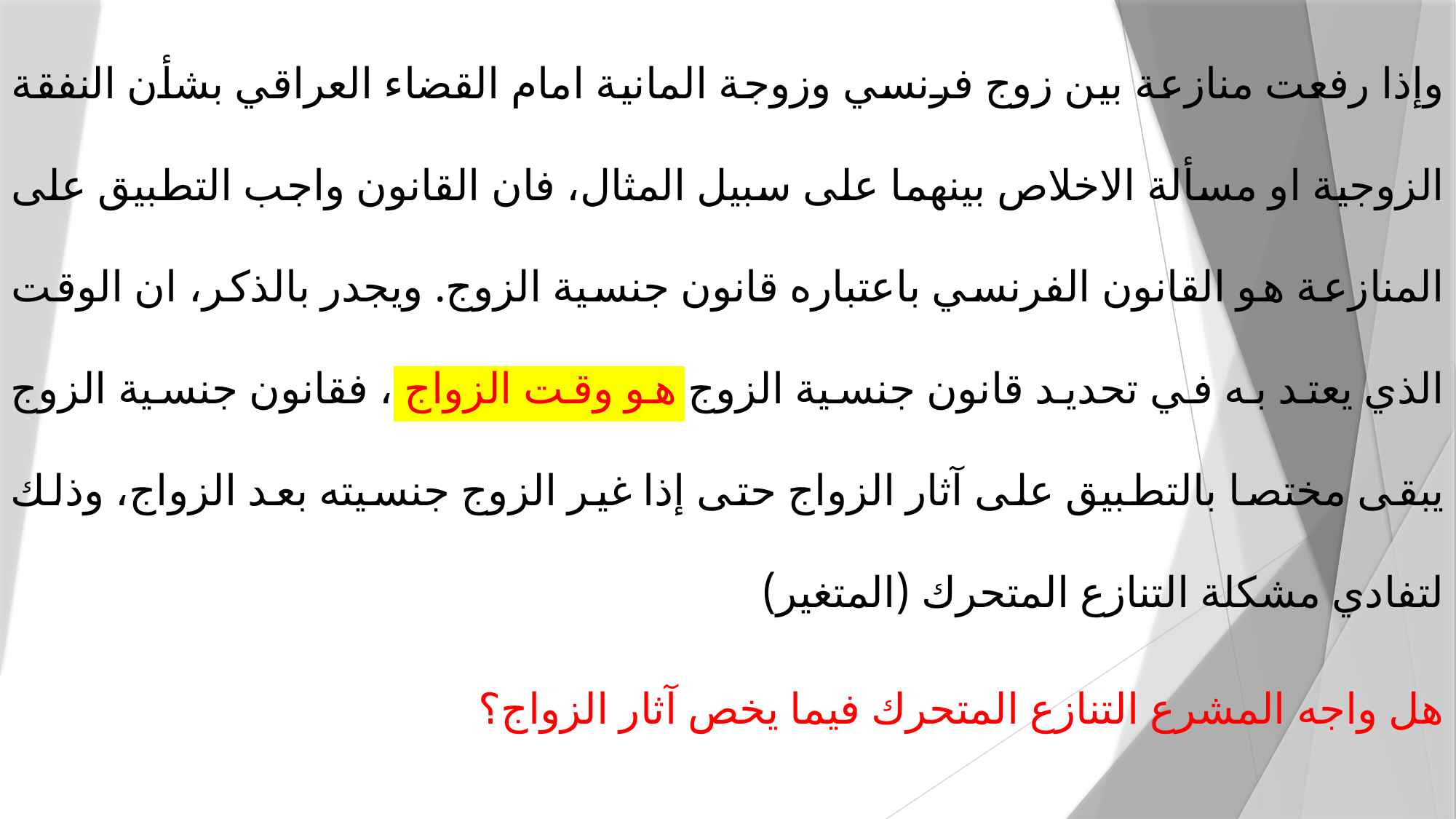

وإذا رفعت منازعة بين زوج فرنسي وزوجة المانية امام القضاء العراقي بشأن النفقة الزوجية او مسألة الاخلاص بينهما على سبيل المثال، فان القانون واجب التطبيق على المنازعة هو القانون الفرنسي باعتباره قانون جنسية الزوج. ويجدر بالذكر، ان الوقت الذي يعتد به في تحديد قانون جنسية الزوج هو وقت الزواج ، فقانون جنسية الزوج يبقى مختصا بالتطبيق على آثار الزواج حتى إذا غير الزوج جنسيته بعد الزواج، وذلك لتفادي مشكلة التنازع المتحرك (المتغير)
هل واجه المشرع التنازع المتحرك فيما يخص آثار الزواج؟